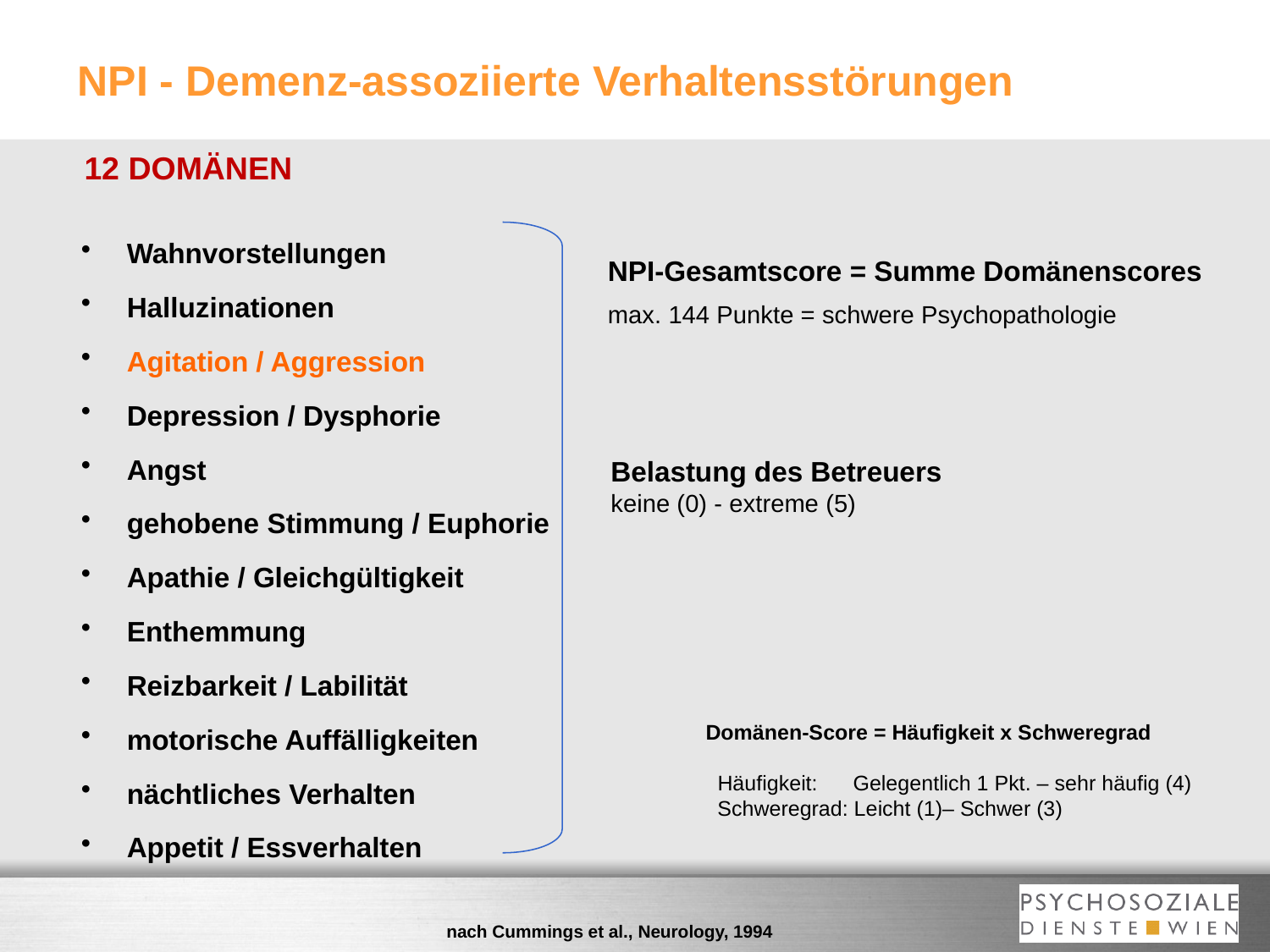

NPI - Demenz-assoziierte Verhaltensstörungen
12 DOMÄNEN
  Wahnvorstellungen
  Halluzinationen
  Agitation / Aggression
  Depression / Dysphorie
  Angst
  gehobene Stimmung / Euphorie
  Apathie / Gleichgültigkeit
  Enthemmung
  Reizbarkeit / Labilität
  motorische Auffälligkeiten
  nächtliches Verhalten
  Appetit / Essverhalten

NPI-Gesamtscore = Summe Domänenscores
max. 144 Punkte = schwere Psychopathologie
Belastung des Betreuers
keine (0) - extreme (5)
Domänen-Score = Häufigkeit x Schweregrad
  Häufigkeit:      Gelegentlich 1 Pkt. – sehr häufig (4)
  Schweregrad: Leicht (1)– Schwer (3)
nach Cummings et al., Neurology, 1994